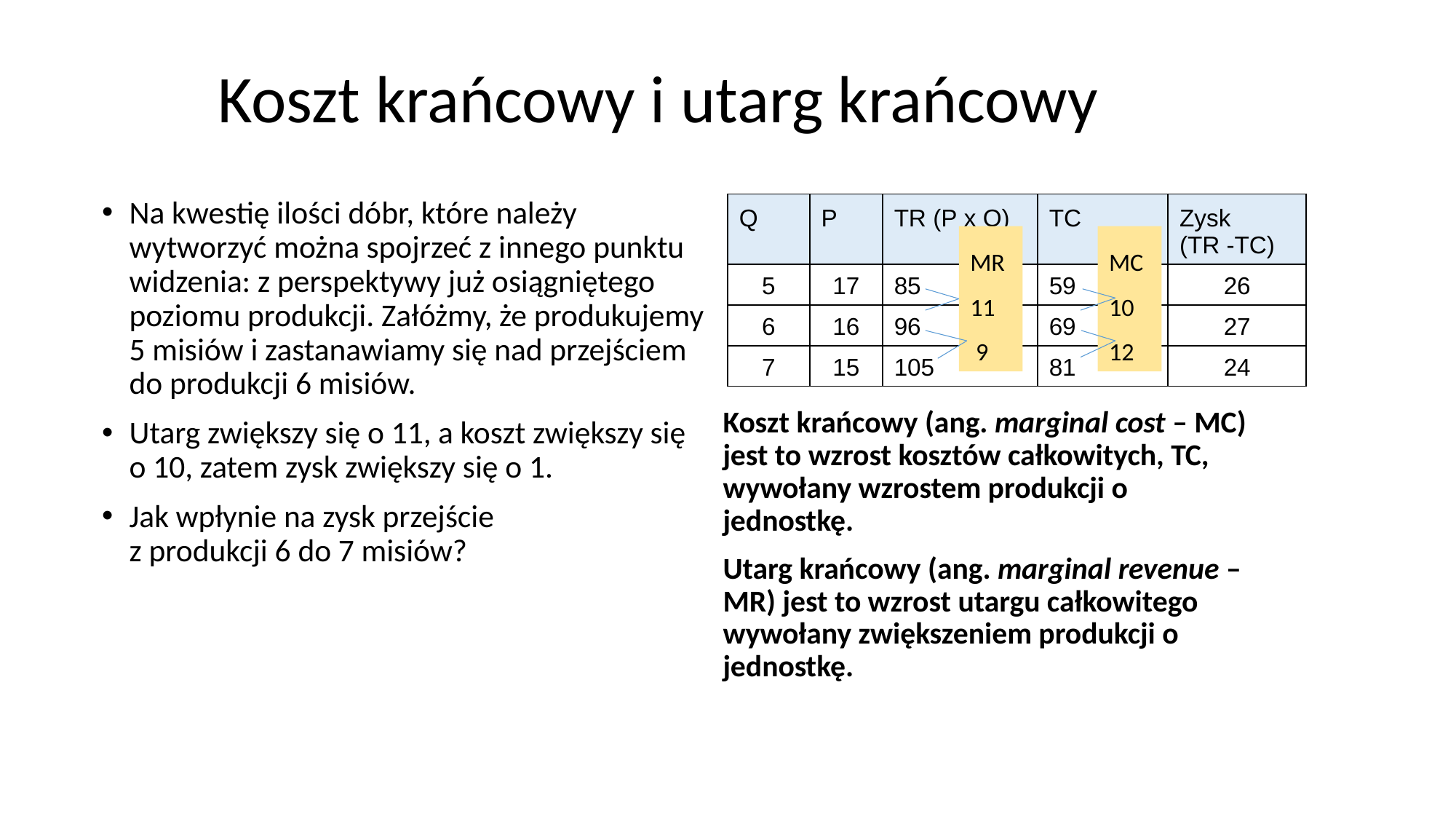

# Koszt krańcowy i utarg krańcowy
Na kwestię ilości dóbr, które należy wytworzyć można spojrzeć z innego punktu widzenia: z perspektywy już osiągniętego poziomu produkcji. Załóżmy, że produkujemy 5 misiów i zastanawiamy się nad przejściem do produkcji 6 misiów.
Utarg zwiększy się o 11, a koszt zwiększy się
o 10, zatem zysk zwiększy się o 1.
Jak wpłynie na zysk przejście
z produkcji 6 do 7 misiów?

| Q | P | TR (P x Q) | TC | Zysk (TR -TC) |
| --- | --- | --- | --- | --- |
| 5 | 17 | 85 | 59 | 26 |
| 6 | 16 | 96 | 69 | 27 |
| 7 | 15 | 105 | 81 | 24 |
MR11
 9
MC10
12
Koszt krańcowy (ang. marginal cost – MC) jest to wzrost kosztów całkowitych, TC, wywołany wzrostem produkcji o jednostkę.
Utarg krańcowy (ang. marginal revenue – MR) jest to wzrost utargu całkowitego wywołany zwiększeniem produkcji o jednostkę.